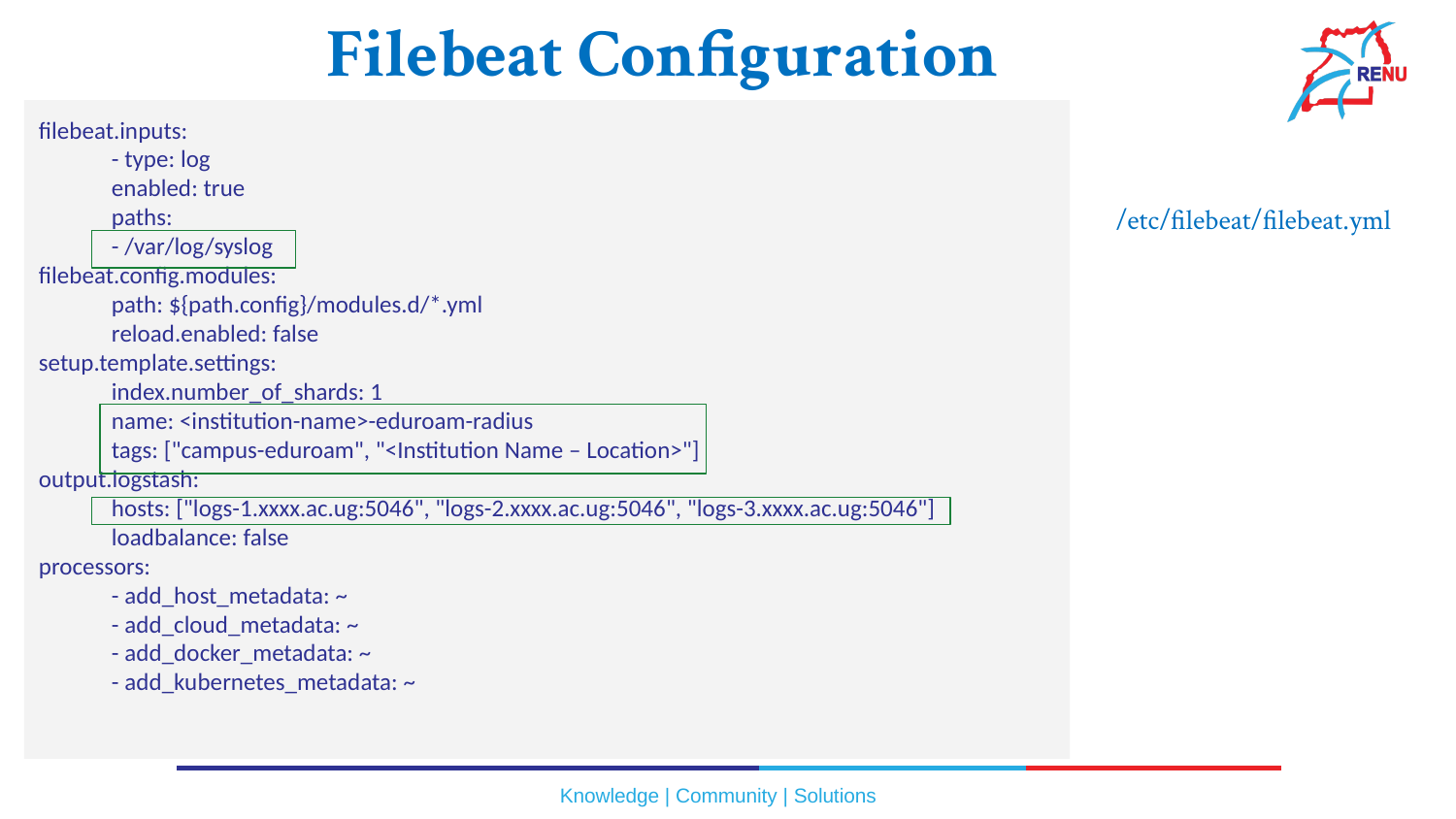

# Filebeat Configuration
filebeat.inputs:
- type: log
enabled: true
paths:
- /var/log/syslog
filebeat.config.modules:
path: ${path.config}/modules.d/*.yml
reload.enabled: false
setup.template.settings:
index.number_of_shards: 1
name: <institution-name>-eduroam-radius
tags: ["campus-eduroam", "<Institution Name – Location>"]
output.logstash:
hosts: ["logs-1.xxxx.ac.ug:5046", "logs-2.xxxx.ac.ug:5046", "logs-3.xxxx.ac.ug:5046"]
loadbalance: false
processors:
- add_host_metadata: ~
- add_cloud_metadata: ~
- add_docker_metadata: ~
- add_kubernetes_metadata: ~

/etc/filebeat/filebeat.yml